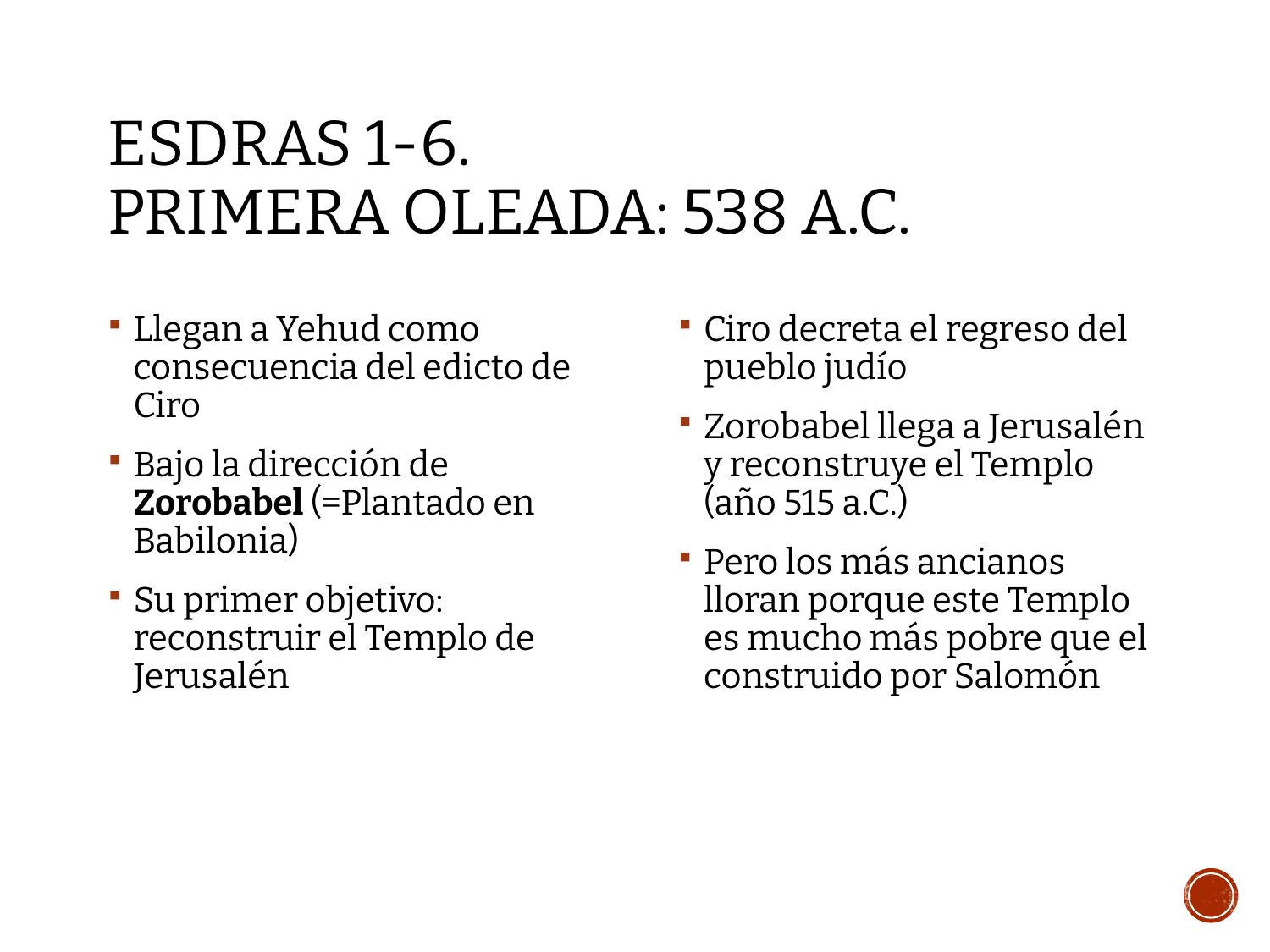

# Esdras 1-6. primera oleada: 538 a.c.
Llegan a Yehud como consecuencia del edicto de Ciro
Bajo la dirección de Zorobabel (=Plantado en Babilonia)
Su primer objetivo: reconstruir el Templo de Jerusalén
Ciro decreta el regreso del pueblo judío
Zorobabel llega a Jerusalén y reconstruye el Templo (año 515 a.C.)
Pero los más ancianos lloran porque este Templo es mucho más pobre que el construido por Salomón